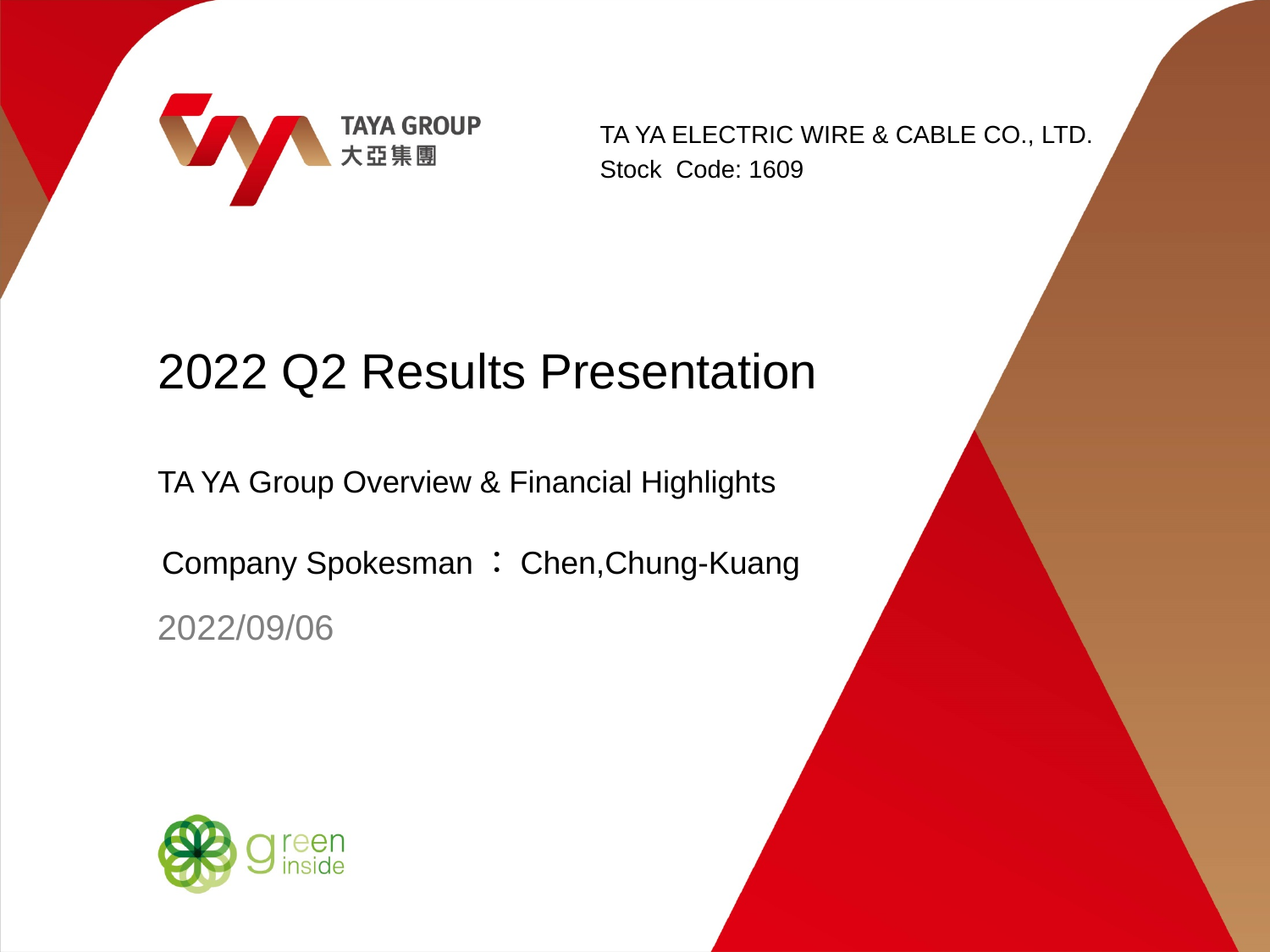

TA YA ELECTRIC WIRE & CABLE CO., LTD.
Stock  Code: 1609
# 2022 Q2 Results Presentation
TA YA Group Overview & Financial Highlights

Company Spokesman：Chen,Chung-Kuang
2022/09/06